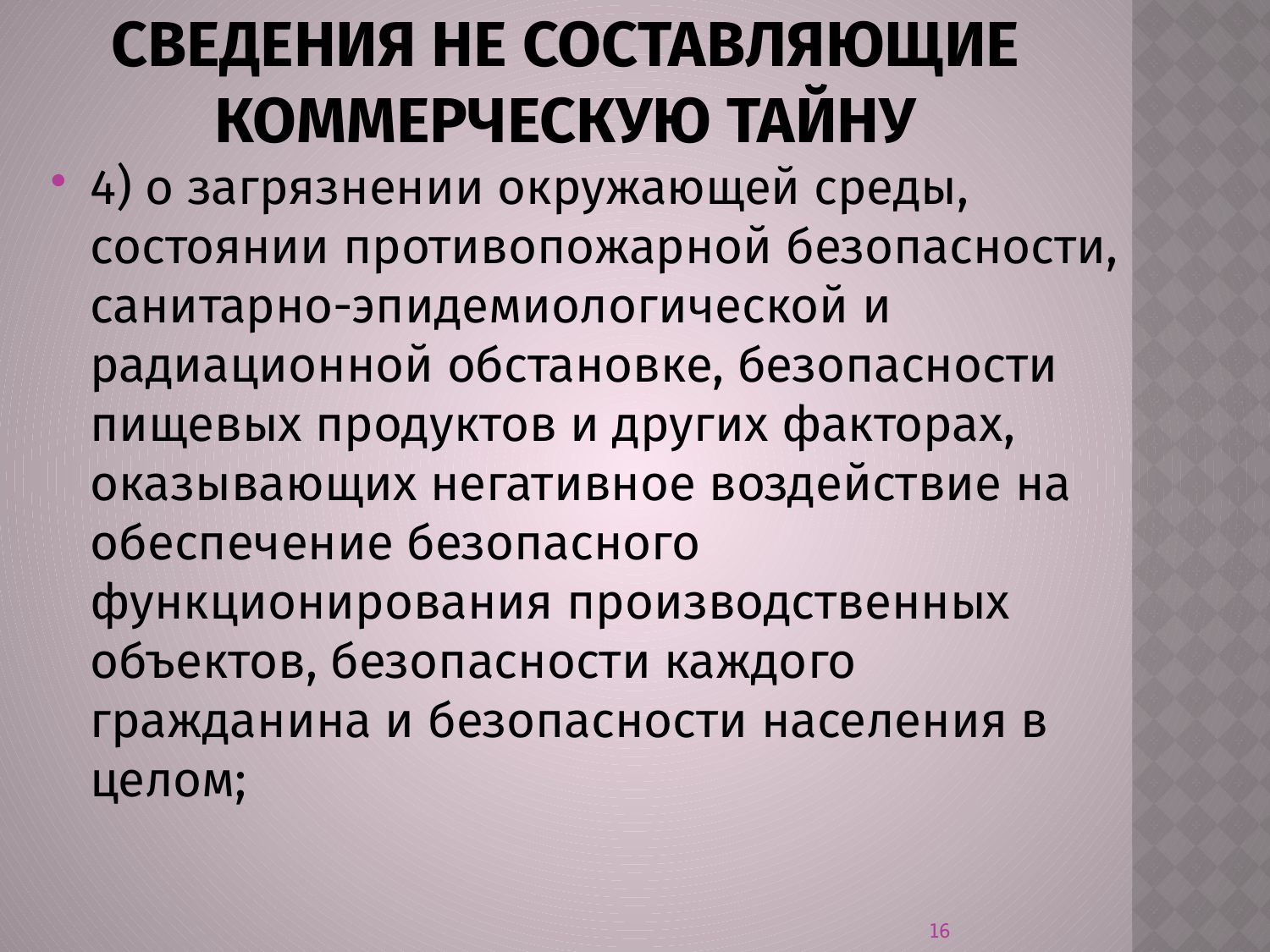

# Сведения не составляющие коммерческую тайну
4) о загрязнении окружающей среды, состоянии противопожарной безопасности, санитарно-эпидемиологической и радиационной обстановке, безопасности пищевых продуктов и других факторах, оказывающих негативное воздействие на обеспечение безопасного функционирования производственных объектов, безопасности каждого гражданина и безопасности населения в целом;

16